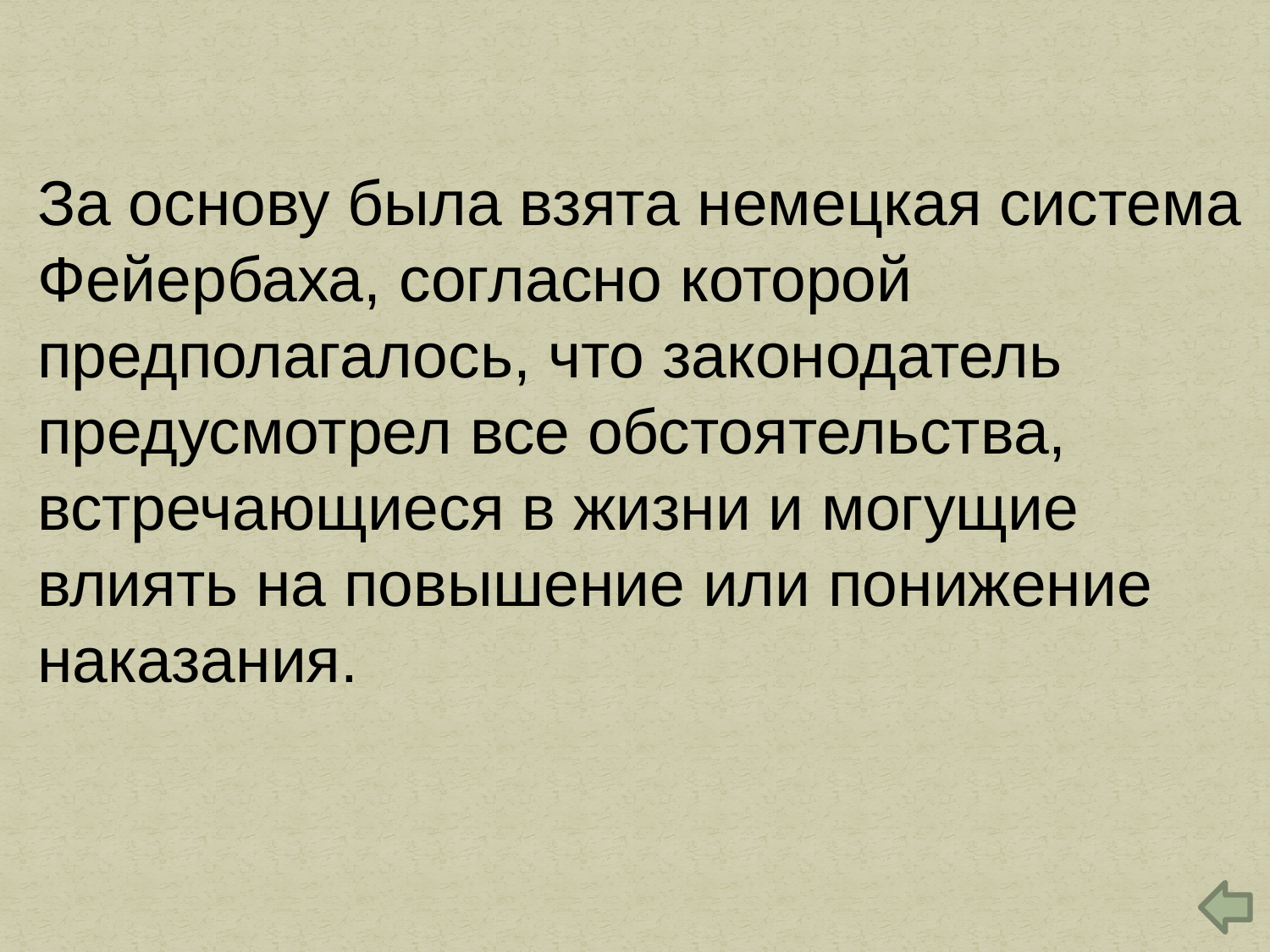

За основу была взята немецкая система Фейербаха, согласно которой предполагалось, что законодатель предусмотрел все обстоятельства, встречающиеся в жизни и могущие влиять на повышение или понижение  наказания.